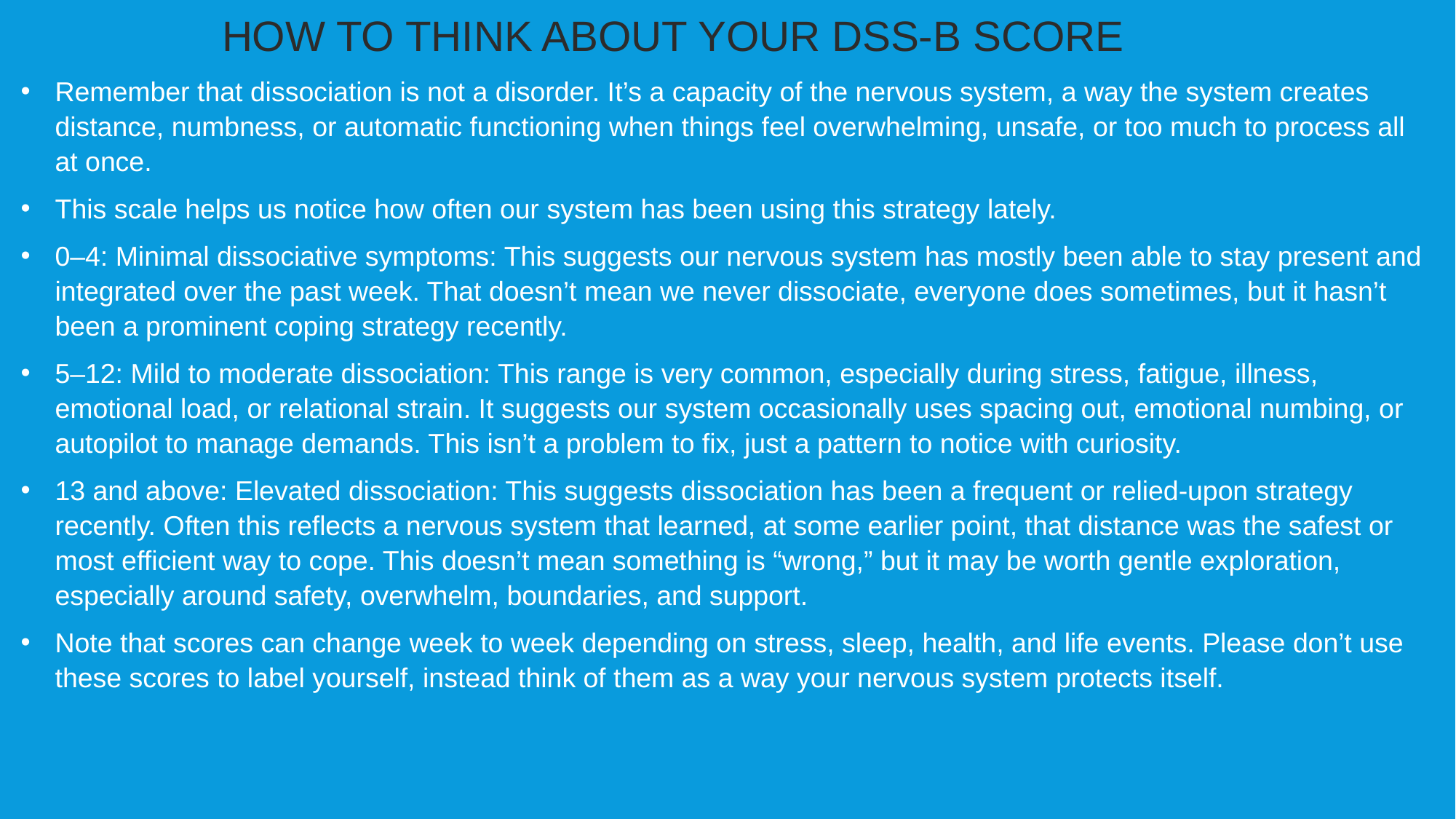

HOW TO THINK ABOUT YOUR DSS-B SCORE
Remember that dissociation is not a disorder. It’s a capacity of the nervous system, a way the system creates distance, numbness, or automatic functioning when things feel overwhelming, unsafe, or too much to process all at once.
This scale helps us notice how often our system has been using this strategy lately.
0–4: Minimal dissociative symptoms: This suggests our nervous system has mostly been able to stay present and integrated over the past week. That doesn’t mean we never dissociate, everyone does sometimes, but it hasn’t been a prominent coping strategy recently.
5–12: Mild to moderate dissociation: This range is very common, especially during stress, fatigue, illness, emotional load, or relational strain. It suggests our system occasionally uses spacing out, emotional numbing, or autopilot to manage demands. This isn’t a problem to fix, just a pattern to notice with curiosity.
13 and above: Elevated dissociation: This suggests dissociation has been a frequent or relied-upon strategy recently. Often this reflects a nervous system that learned, at some earlier point, that distance was the safest or most efficient way to cope. This doesn’t mean something is “wrong,” but it may be worth gentle exploration, especially around safety, overwhelm, boundaries, and support.
Note that scores can change week to week depending on stress, sleep, health, and life events. Please don’t use these scores to label yourself, instead think of them as a way your nervous system protects itself.